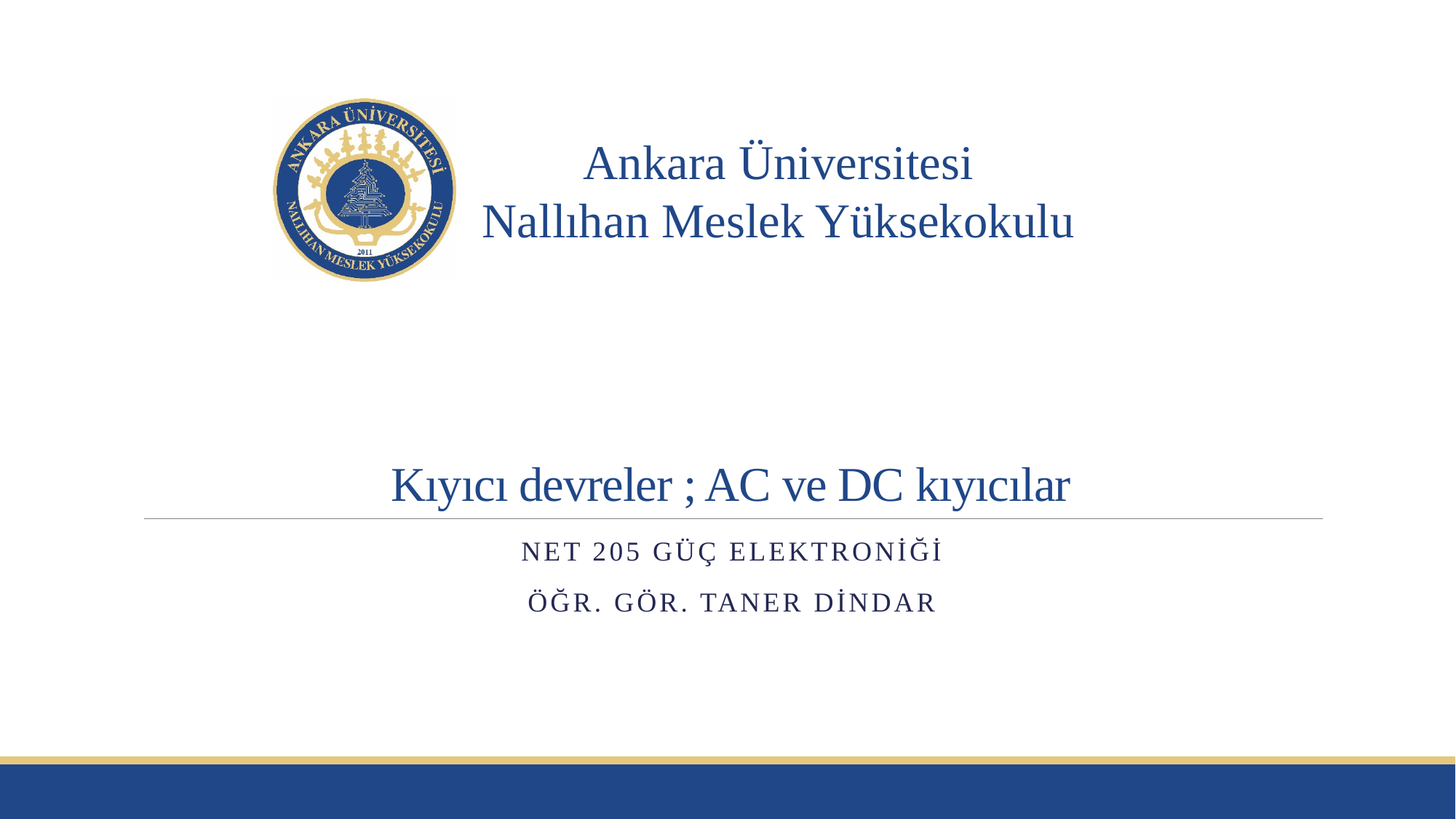

# Kıyıcı devreler ; AC ve DC kıyıcılar
NET 205 GÜÇ ELEKTRONİĞİ
Öğr. Gör. Taner DİNDAR